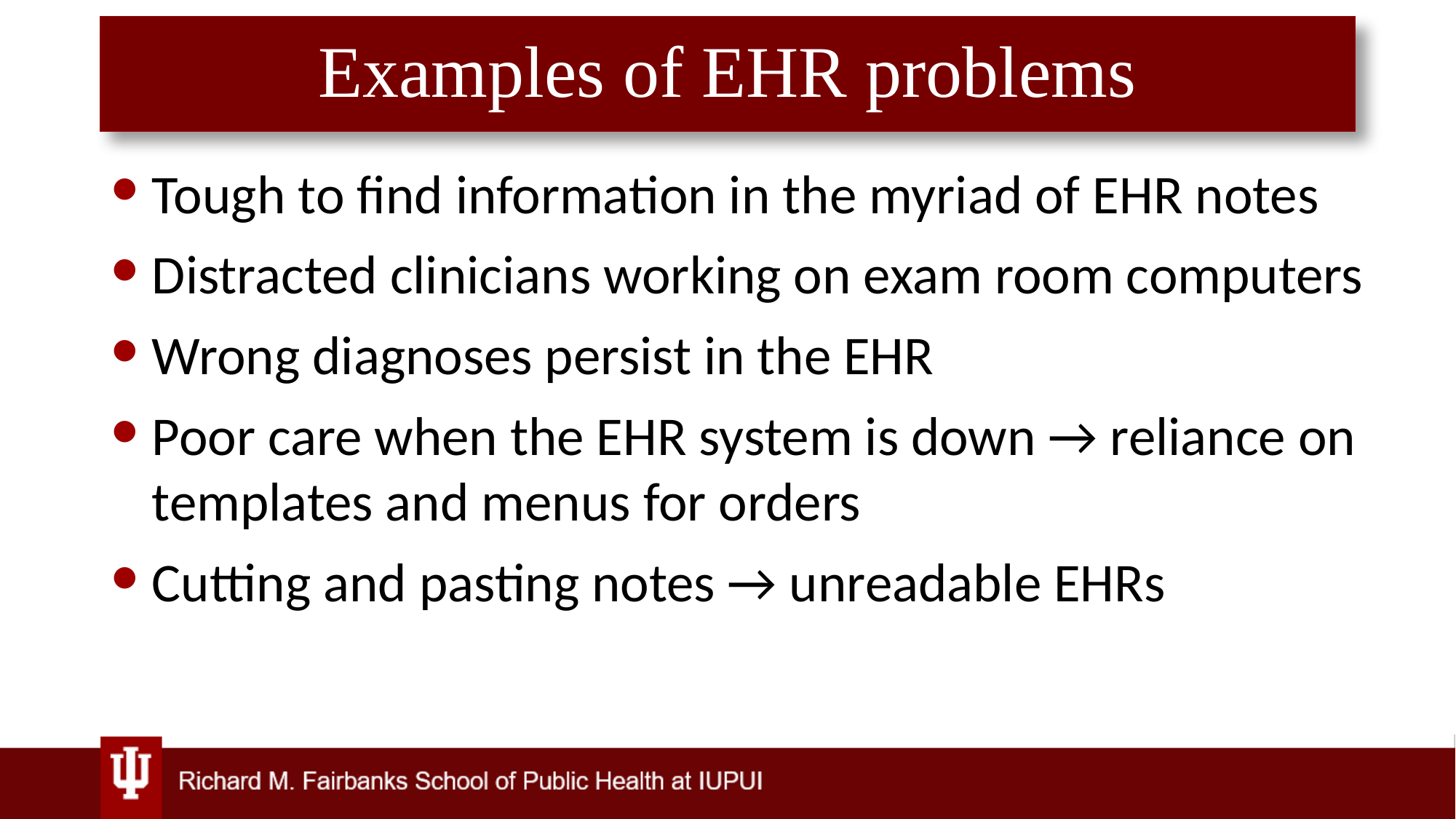

# Examples of EHR problems
Tough to find information in the myriad of EHR notes
Distracted clinicians working on exam room computers
Wrong diagnoses persist in the EHR
Poor care when the EHR system is down → reliance on templates and menus for orders
Cutting and pasting notes → unreadable EHRs